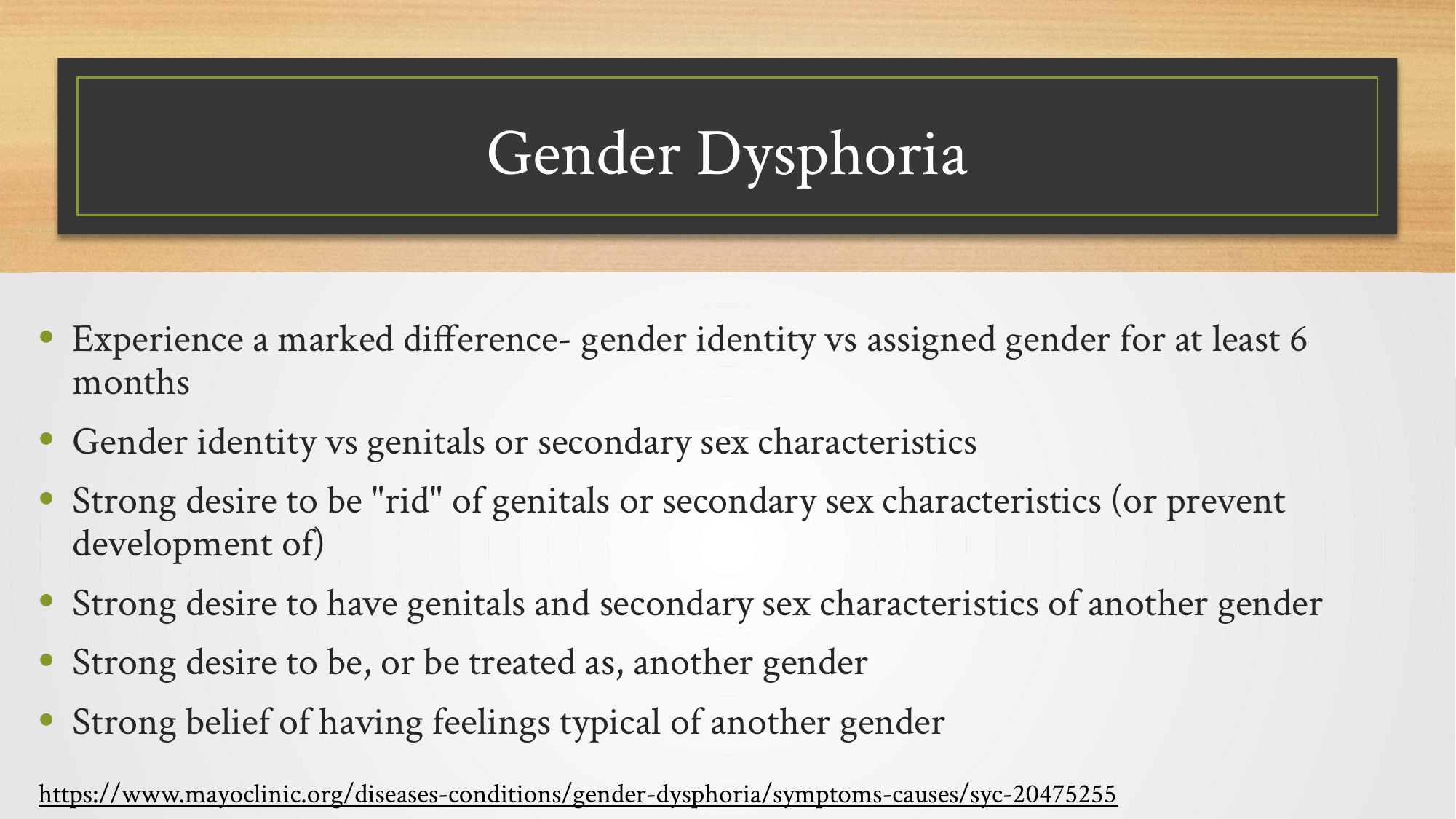

# Gender Dysphoria

Experience a marked difference- gender identity vs assigned gender for at least 6 months
Gender identity vs genitals or secondary sex characteristics
Strong desire to be "rid" of genitals or secondary sex characteristics (or prevent development of)
Strong desire to have genitals and secondary sex characteristics of another gender
Strong desire to be, or be treated as, another gender
Strong belief of having feelings typical of another gender
https://www.mayoclinic.org/diseases-conditions/gender-dysphoria/symptoms-causes/syc-20475255